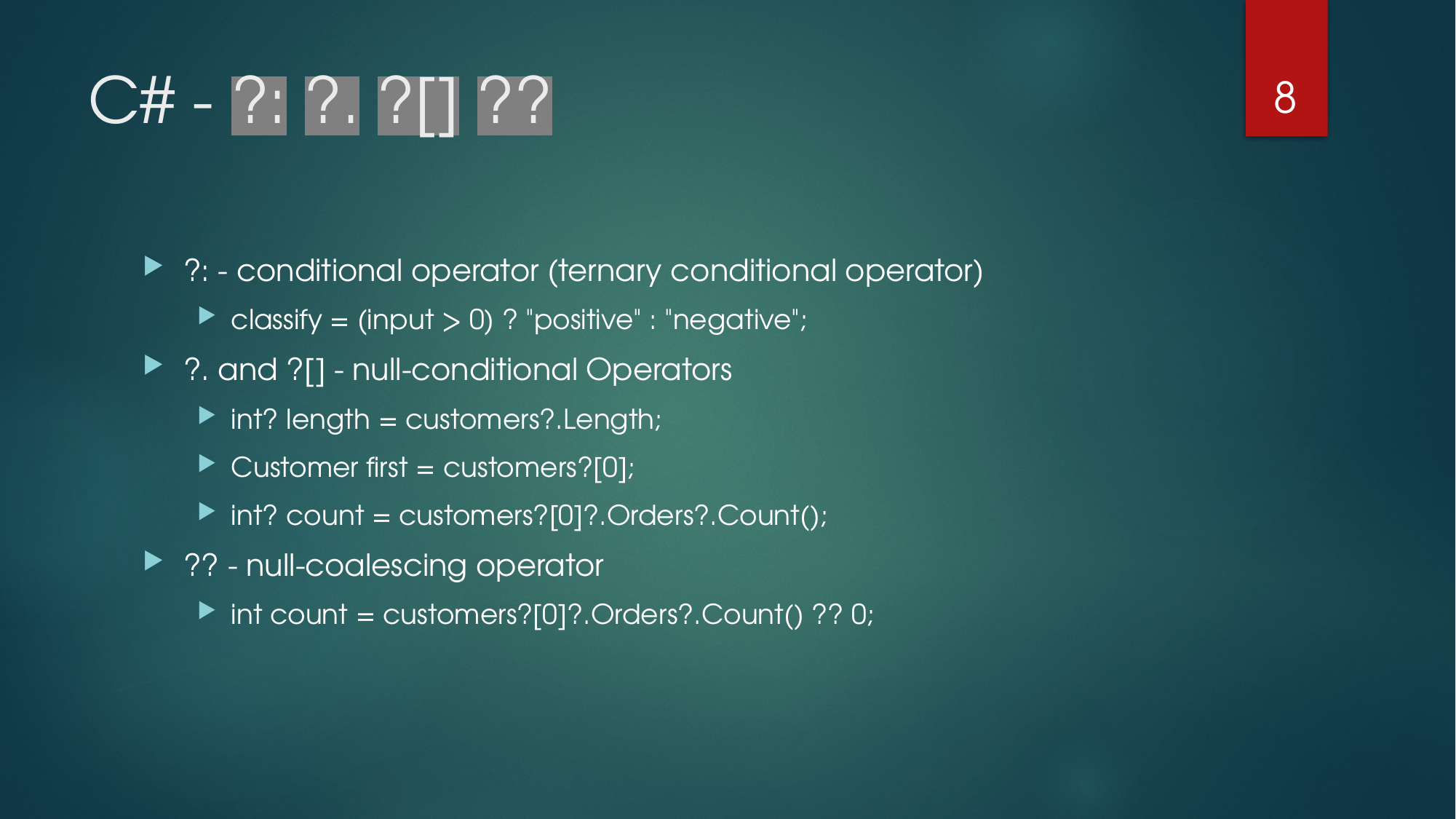

8
# C# - ?: ?. ?[] ??
?: - conditional operator (ternary conditional operator)
classify = (input > 0) ? "positive" : "negative";
?. and ?[] - null-conditional Operators
int? length = customers?.Length;
Customer first = customers?[0];
int? count = customers?[0]?.Orders?.Count();
?? - null-coalescing operator
int count = customers?[0]?.Orders?.Count() ?? 0;